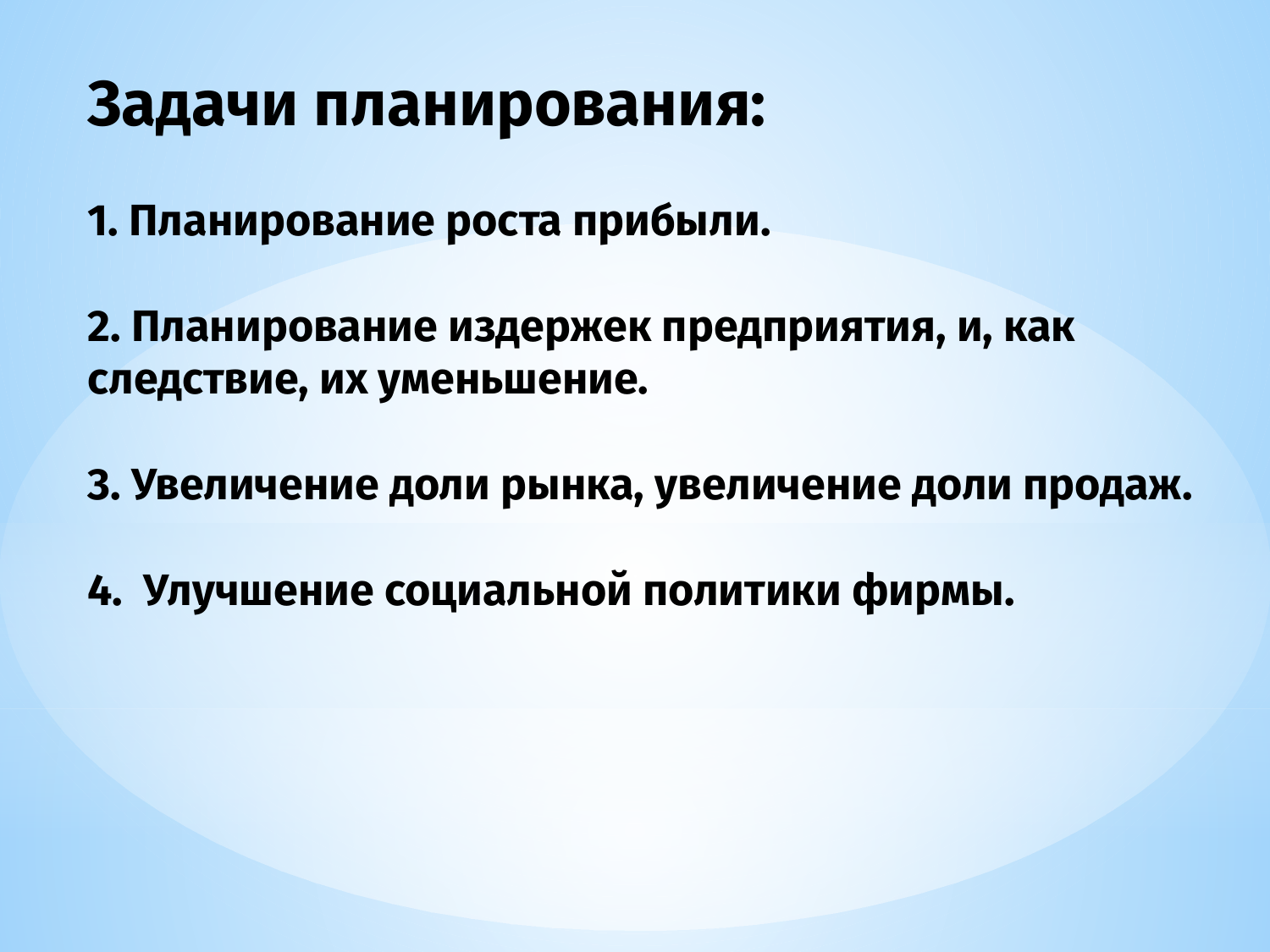

# Задачи планирования: 1. Планирование роста прибыли. 2. Планирование издержек предприятия, и, как следствие, их уменьшение. 3. Увеличение доли рынка, увеличение доли продаж. 4.  Улучшение социальной политики фирмы.